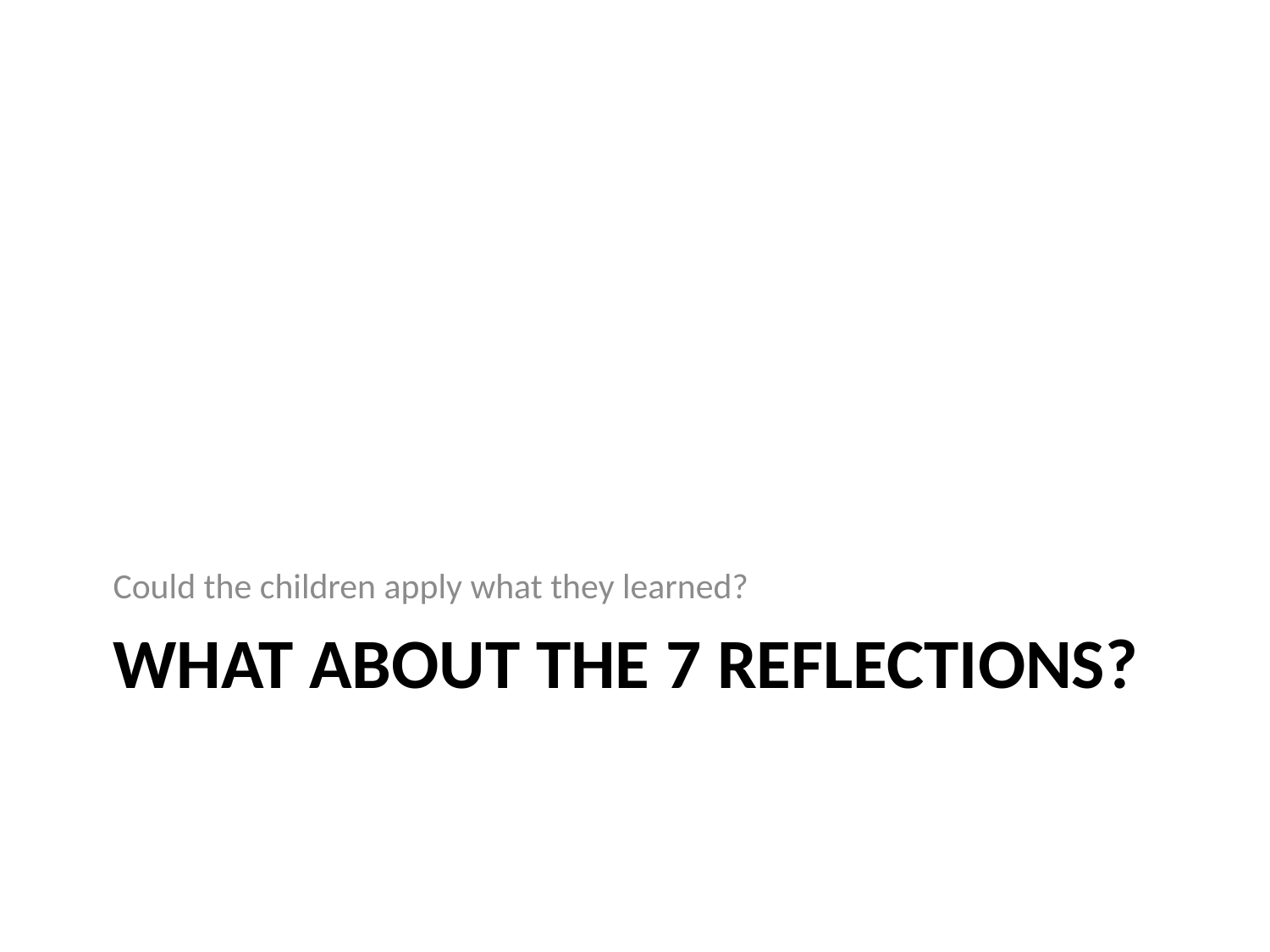

Could the children apply what they learned?
# What about the 7 reflections?